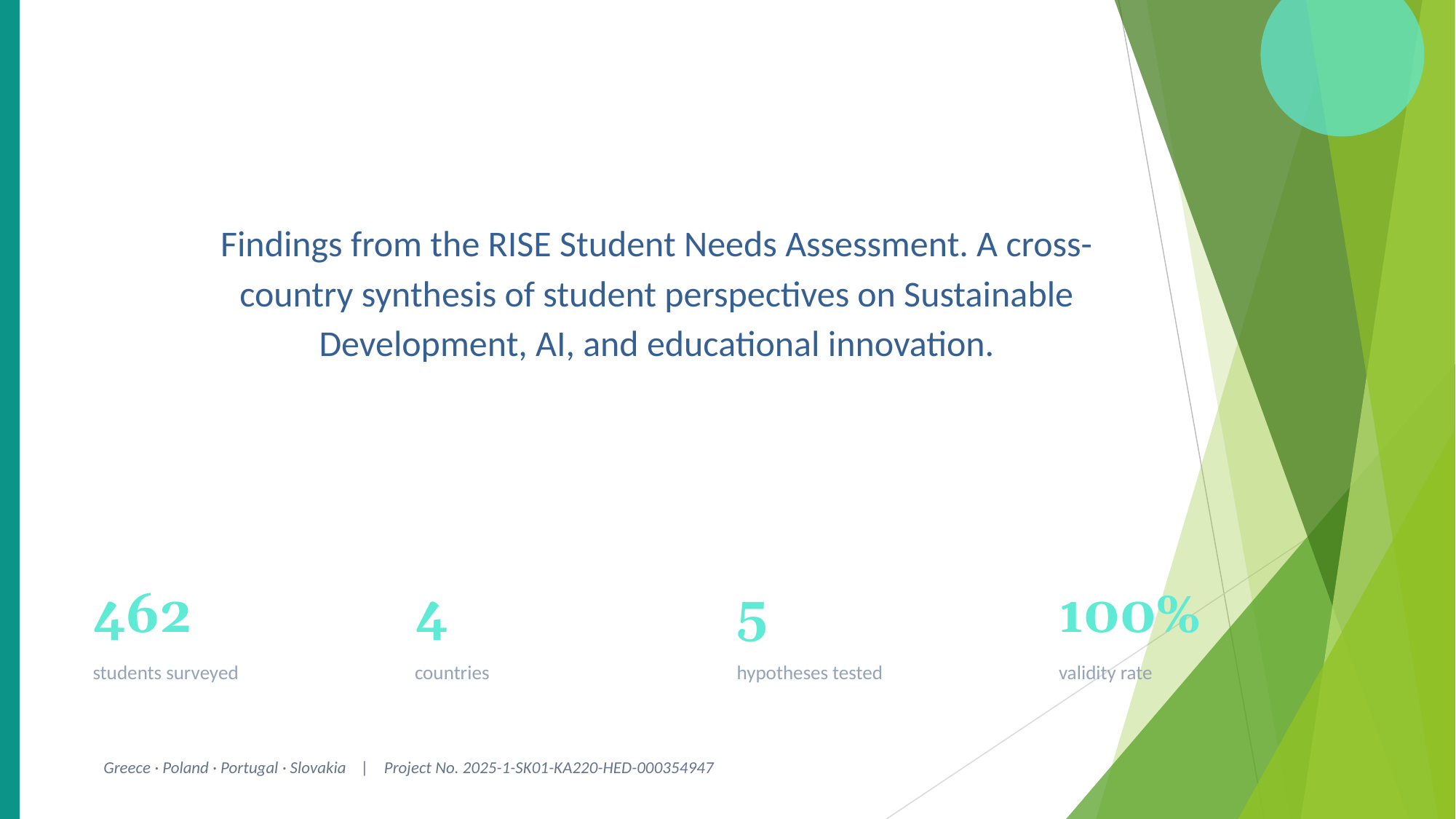

Findings from the RISE Student Needs Assessment. A cross-country synthesis of student perspectives on Sustainable Development, AI, and educational innovation.
462
4
5
100%
students surveyed
countries
hypotheses tested
validity rate
Greece · Poland · Portugal · Slovakia    |    Project No. 2025-1-SK01-KA220-HED-000354947